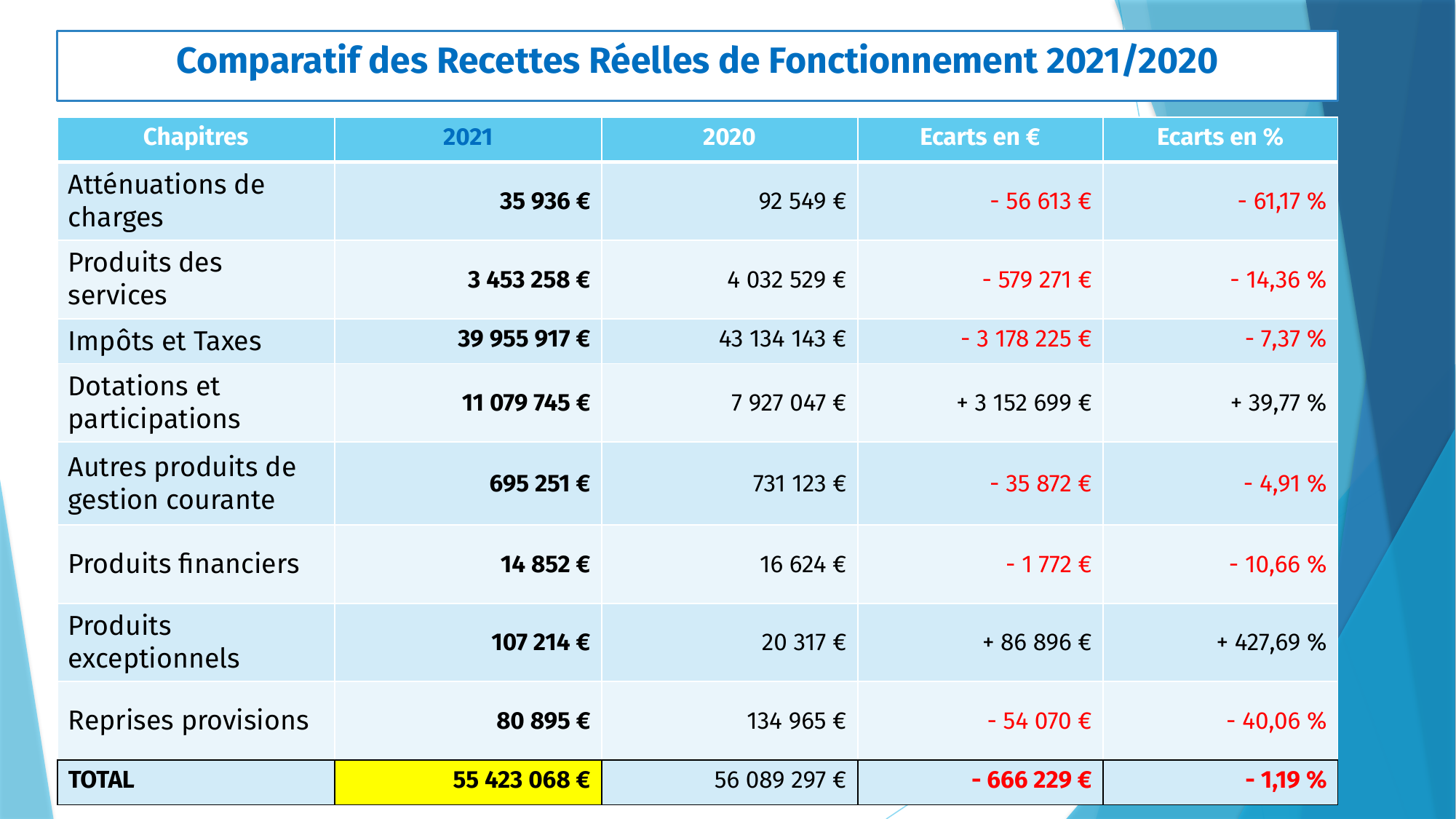

# Comparatif des Recettes Réelles de Fonctionnement 2021/2020 Comparatif recettes réelles fonctionnement 2020 / 2019
| Chapitres | 2021 | 2020 | Ecarts en € | Ecarts en % |
| --- | --- | --- | --- | --- |
| Atténuations de charges | 35 936 € | 92 549 € | - 56 613 € | - 61,17 % |
| Produits des services | 3 453 258 € | 4 032 529 € | - 579 271 € | - 14,36 % |
| Impôts et Taxes | 39 955 917 € | 43 134 143 € | - 3 178 225 € | - 7,37 % |
| Dotations et participations | 11 079 745 € | 7 927 047 € | + 3 152 699 € | + 39,77 % |
| Autres produits de gestion courante | 695 251 € | 731 123 € | - 35 872 € | - 4,91 % |
| Produits financiers | 14 852 € | 16 624 € | - 1 772 € | - 10,66 % |
| Produits exceptionnels | 107 214 € | 20 317 € | + 86 896 € | + 427,69 % |
| Reprises provisions | 80 895 € | 134 965 € | - 54 070 € | - 40,06 % |
| TOTAL | 55 423 068 € | 56 089 297 € | - 666 229 € | - 1,19 % |